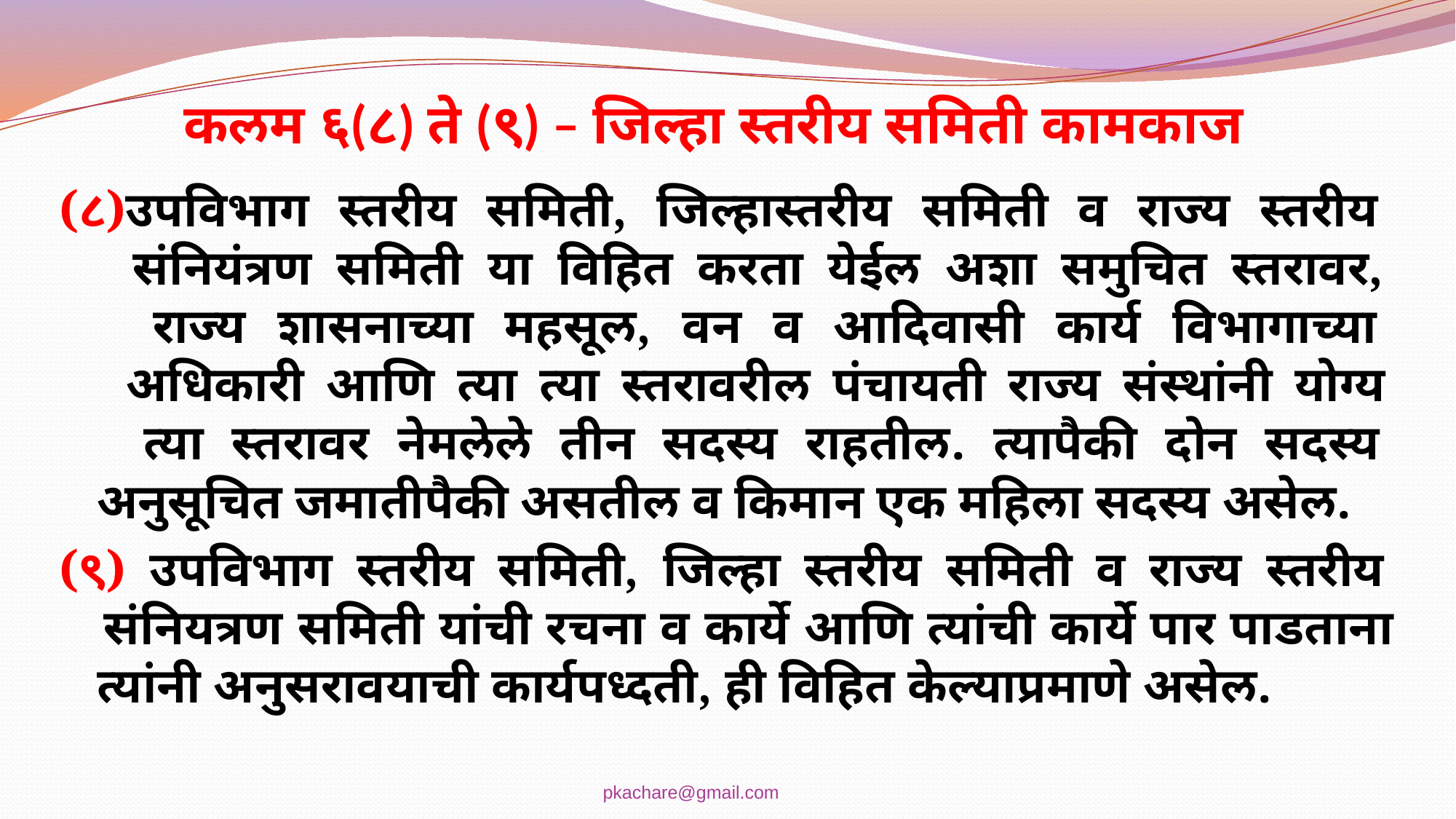

# कलम ६(८) ते (९) – जिल्हा स्तरीय समिती कामकाज
(८)उपविभाग स्तरीय समिती, जिल्हास्तरीय समिती व राज्य स्तरीय
   संनियंत्रण समिती या विहित करता येईल अशा समुचित स्तरावर,
   राज्य शासनाच्या महसूल, वन व आदिवासी कार्य विभागाच्या
   अधिकारी आणि त्या त्या स्तरावरील पंचायती राज्य संस्थांनी योग्य
   त्या स्तरावर नेमलेले तीन सदस्य राहतील. त्यापैकी दोन सदस्य
   अनुसूचित जमातीपैकी असतील व किमान एक महिला सदस्य असेल.
(९) उपविभाग स्तरीय समिती, जिल्हा स्तरीय समिती व राज्य स्तरीय
   संनियत्रण समिती यांची रचना व कार्ये आणि त्यांची कार्ये पार पाडताना
   त्यांनी अनुसरावयाची कार्यपध्दती, ही विहित केल्याप्रमाणे असेल.

pkachare@gmail.com